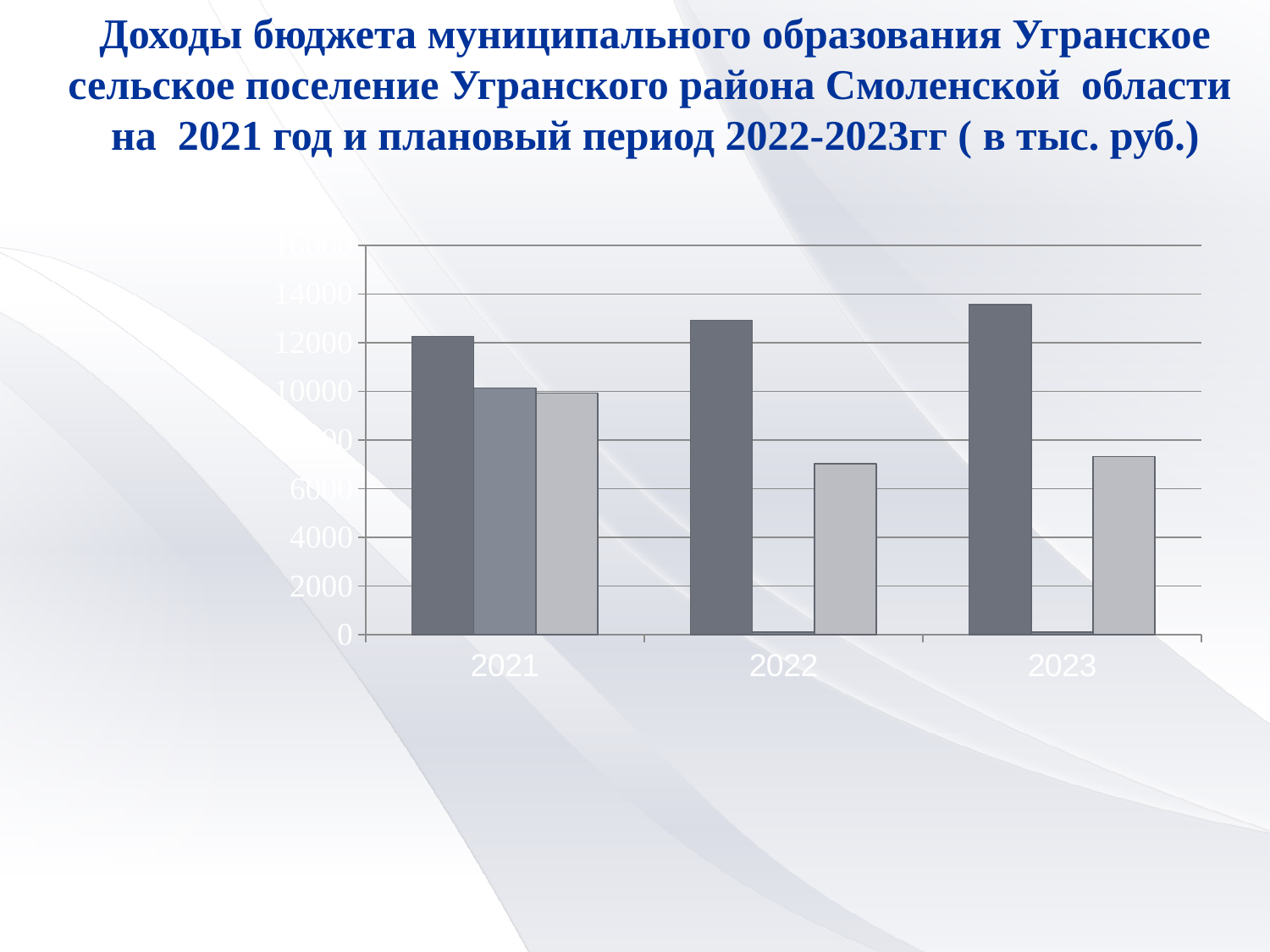

Доходы бюджета муниципального образования Угранское сельское поселение Угранского района Смоленской  области  на  2021 год и плановый период 2022-2023гг ( в тыс. руб.)

### Chart

| Category | налоговые доходы | неналоговые доходы | безвозмездные поступления  |
|---|---|---|---|
| 2021 | 12254.8 | 10141.8 | 9927.9 |
| 2022 | 12914.2 | 109.0 | 7019.4 |
| 2023 | 13554.3 | 113.4 | 7323.6 |